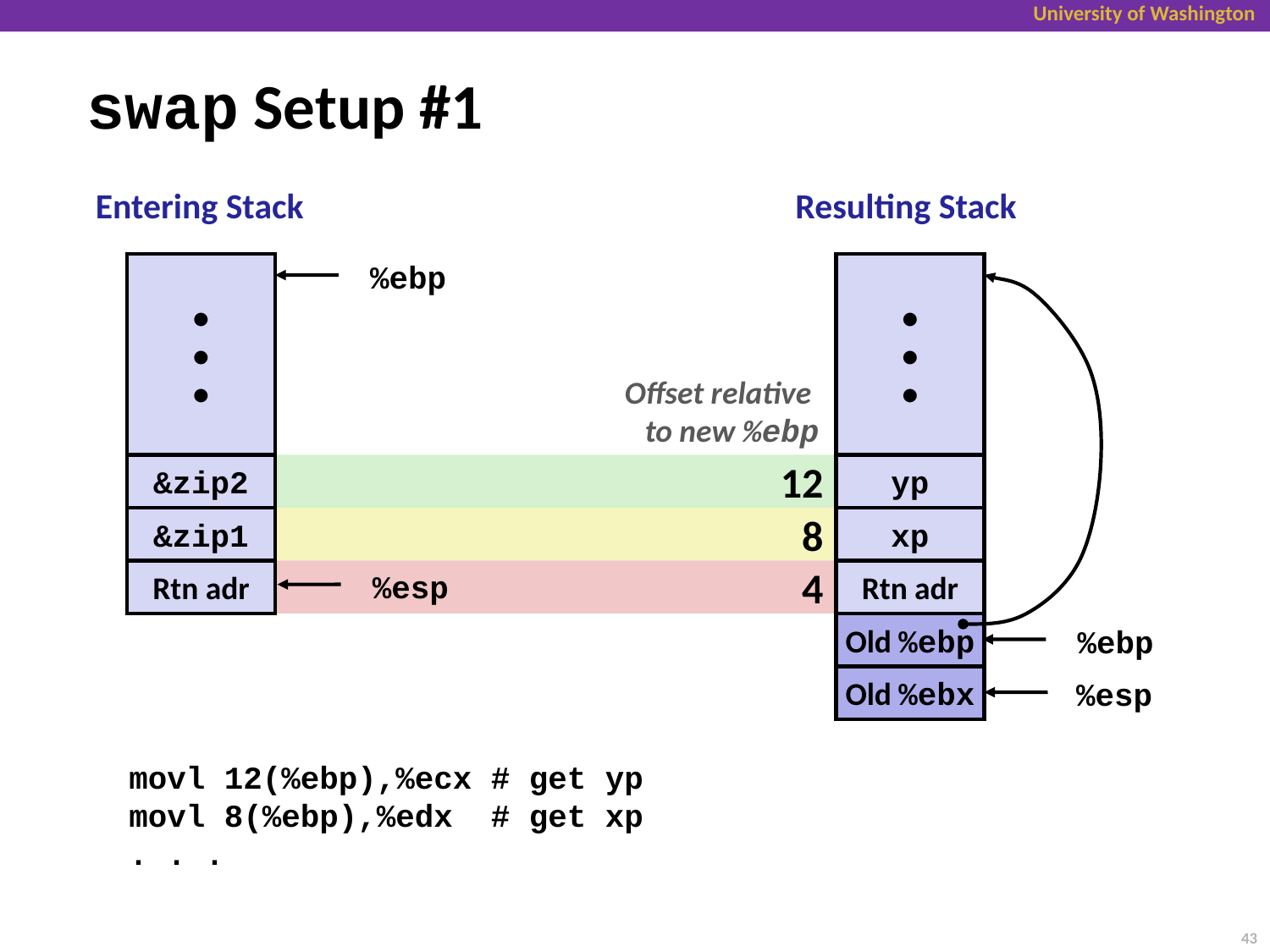

# swap Setup #1
Entering Stack
Resulting Stack
%ebp
•
•
•
•
•
•

Offset relative
to new %ebp
&zip2
12
yp
&zip1
8
xp
Rtn adr
4
%esp
Rtn adr

Old %ebp
%ebp

Old %ebx
%esp

	movl 12(%ebp),%ecx # get yp
	movl 8(%ebp),%edx  # get xp
	. . .
43